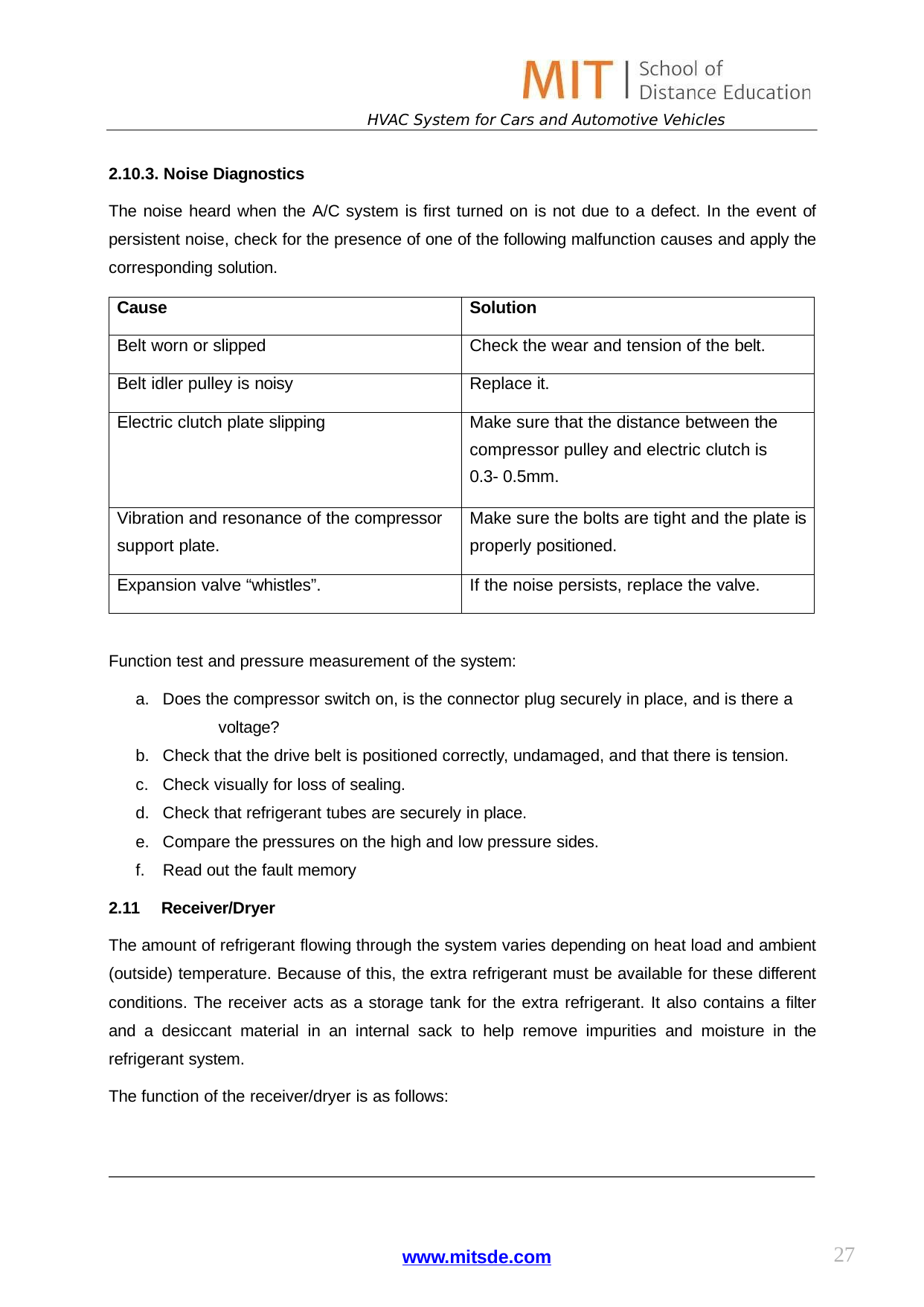

HVAC System for Cars and Automotive Vehicles

2.10.3. Noise Diagnostics
The noise heard when the A/C system is first turned on is not due to a defect. In the event of persistent noise, check for the presence of one of the following malfunction causes and apply the corresponding solution.

| Cause | Solution |
| --- | --- |
| Belt worn or slipped | Check the wear and tension of the belt. |
| Belt idler pulley is noisy | Replace it. |
| Electric clutch plate slipping | Make sure that the distance between the compressor pulley and electric clutch is 0.3- 0.5mm. |
| Vibration and resonance of the compressor support plate. | Make sure the bolts are tight and the plate is properly positioned. |
| Expansion valve “whistles”. | If the noise persists, replace the valve. |
Function test and pressure measurement of the system:
Does the compressor switch on, is the connector plug securely in place, and is there a 	voltage?
Check that the drive belt is positioned correctly, undamaged, and that there is tension.
Check visually for loss of sealing.
Check that refrigerant tubes are securely in place.
Compare the pressures on the high and low pressure sides.
Read out the fault memory
2.11  Receiver/Dryer
The amount of refrigerant flowing through the system varies depending on heat load and ambient (outside) temperature. Because of this, the extra refrigerant must be available for these different conditions. The receiver acts as a storage tank for the extra refrigerant. It also contains a filter and a desiccant material in an internal sack to help remove impurities and moisture in the refrigerant system.
The function of the receiver/dryer is as follows:

27
www.mitsde.com